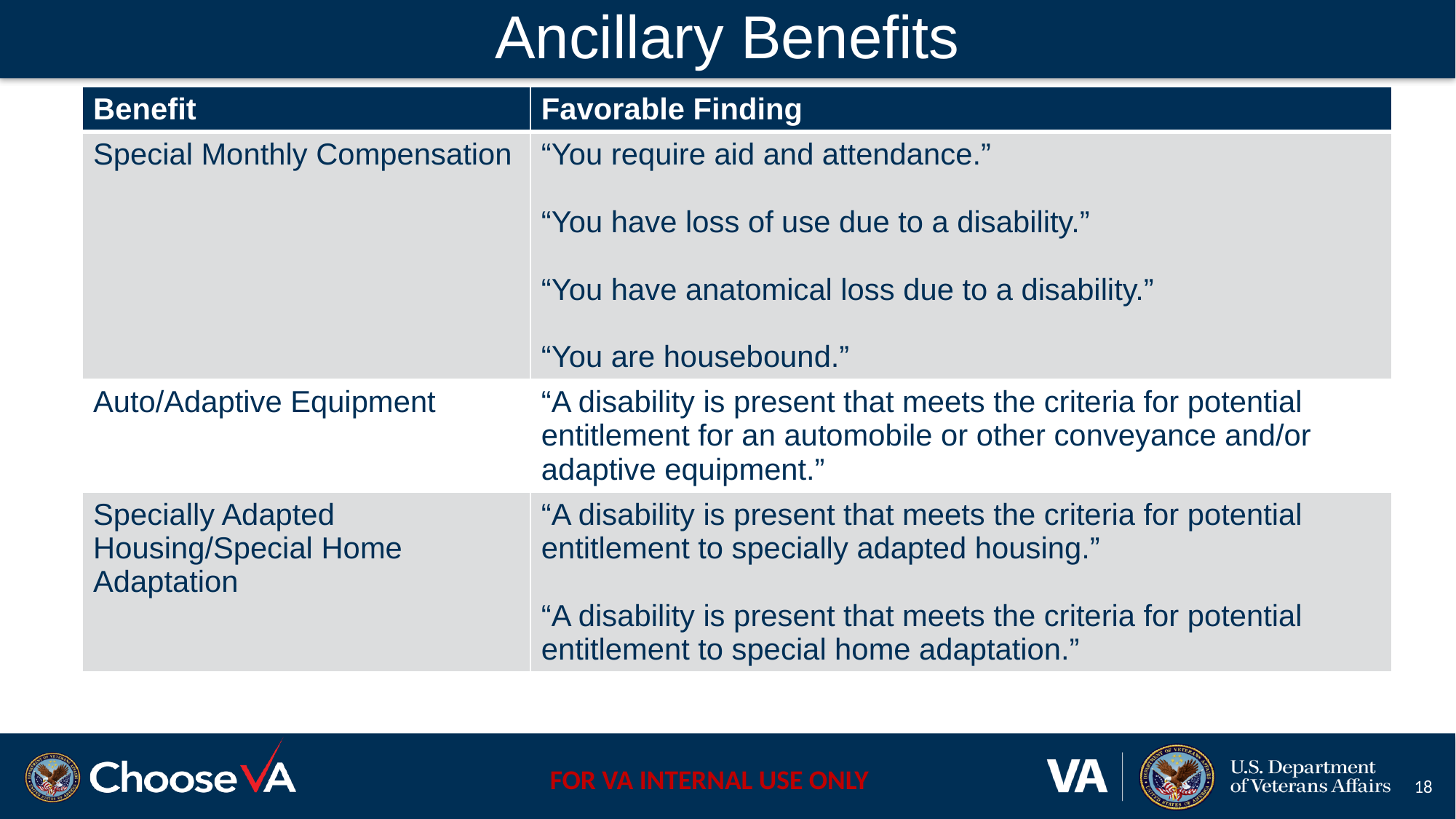

# Ancillary Benefits
| Benefit | Favorable Finding |
| --- | --- |
| Special Monthly Compensation | “You require aid and attendance.” “You have loss of use due to a disability.” “You have anatomical loss due to a disability.” “You are housebound.” |
| Auto/Adaptive Equipment | “A disability is present that meets the criteria for potential entitlement for an automobile or other conveyance and/or adaptive equipment.” |
| Specially Adapted Housing/Special Home Adaptation | “A disability is present that meets the criteria for potential entitlement to specially adapted housing.” “A disability is present that meets the criteria for potential entitlement to special home adaptation.” |